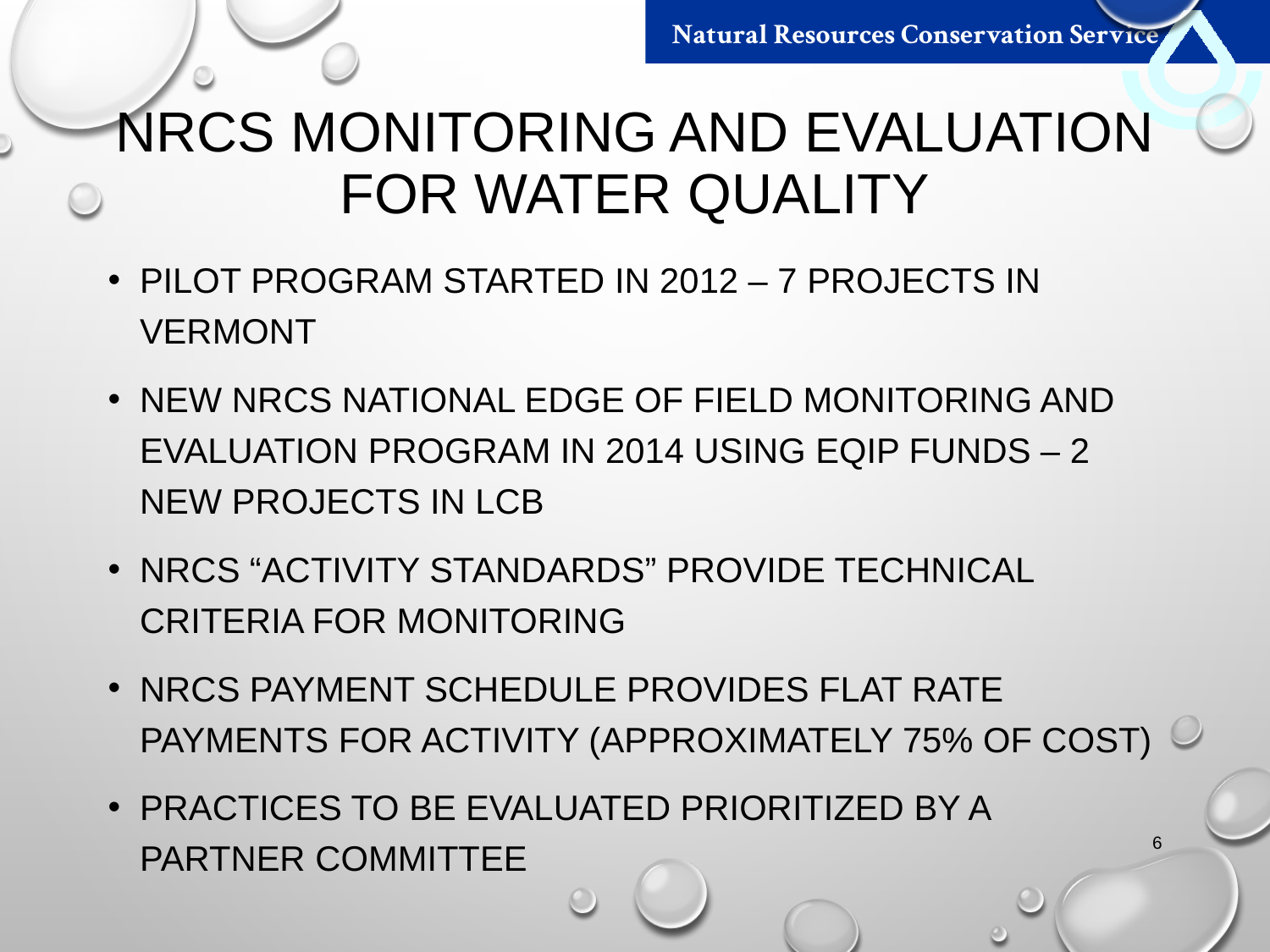

# NRCS Monitoring and Evaluation for Water Quality
Pilot program started in 2012 – 7 projects in vermont
New NRCS national Edge of Field Monitoring and Evaluation Program in 2014 using eqip funds – 2 new projects in LCB
NRCS “activity standards” provide technical criteria for monitoring
NRCS payment schedule provides flat rate payments for activity (approximately 75% of cost)
Practices to be evaluated prioritized by a partner committee
6